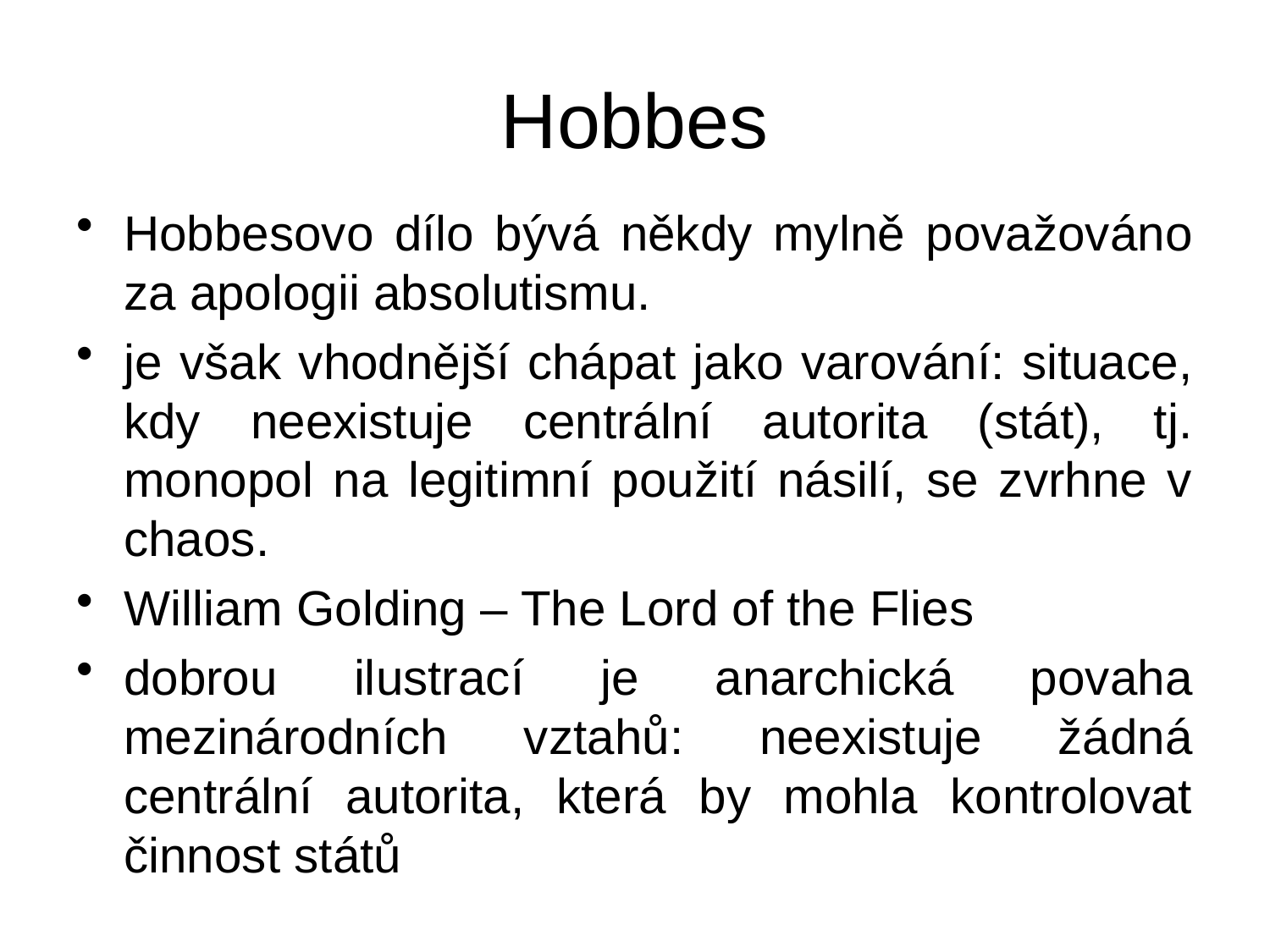

# Hobbes
Hobbesovo dílo bývá někdy mylně považováno za apologii absolutismu.
je však vhodnější chápat jako varování: situace, kdy neexistuje centrální autorita (stát), tj. monopol na legitimní použití násilí, se zvrhne v chaos.
William Golding – The Lord of the Flies
dobrou ilustrací je anarchická povaha mezinárodních vztahů: neexistuje žádná centrální autorita, která by mohla kontrolovat činnost států